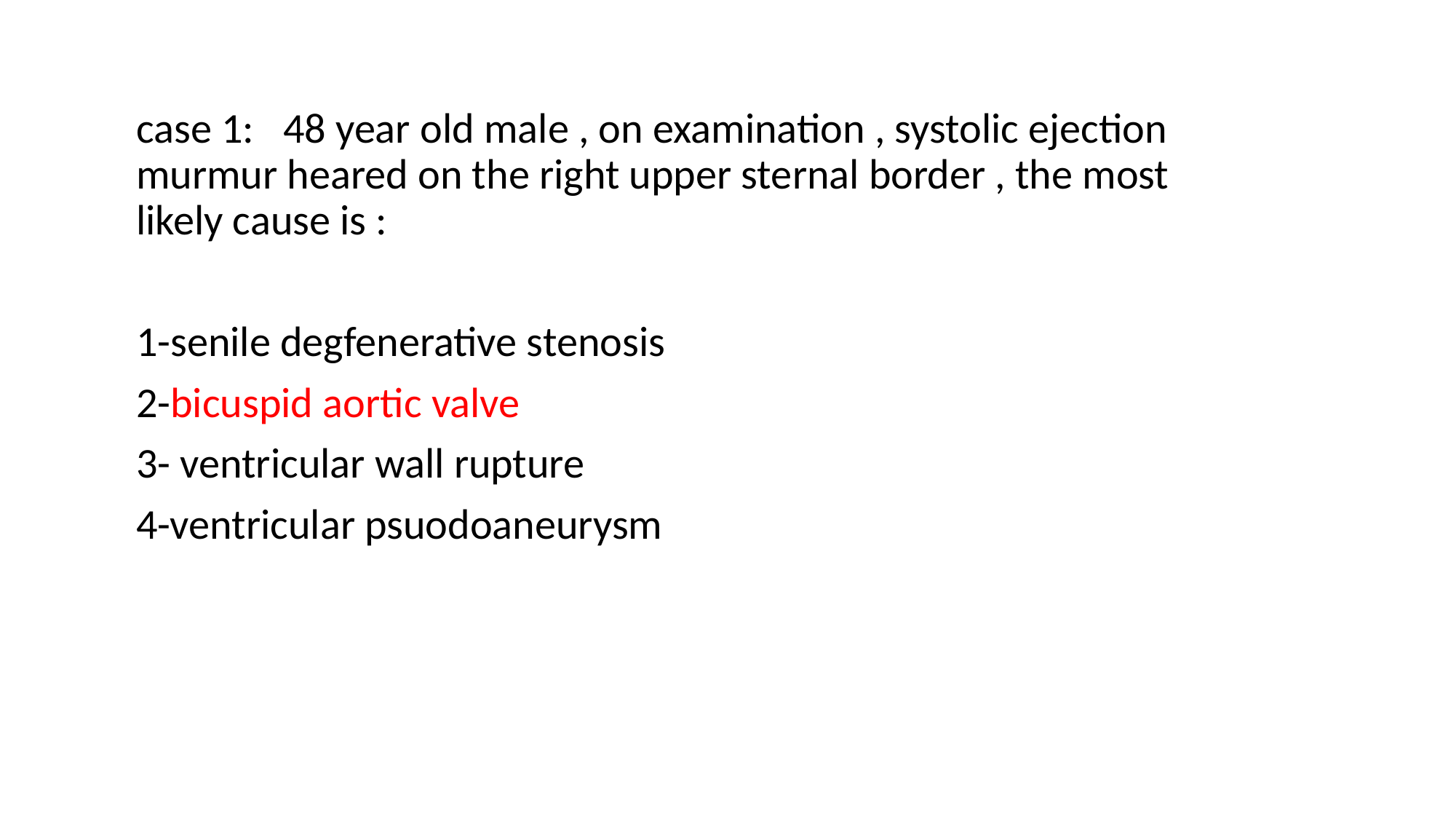

case 1:   48 year old male , on examination , systolic ejection murmur heared on the right upper sternal border , the most likely cause is :

1-senile degfenerative stenosis
2-bicuspid aortic valve
3- ventricular wall rupture
4-ventricular psuodoaneurysm